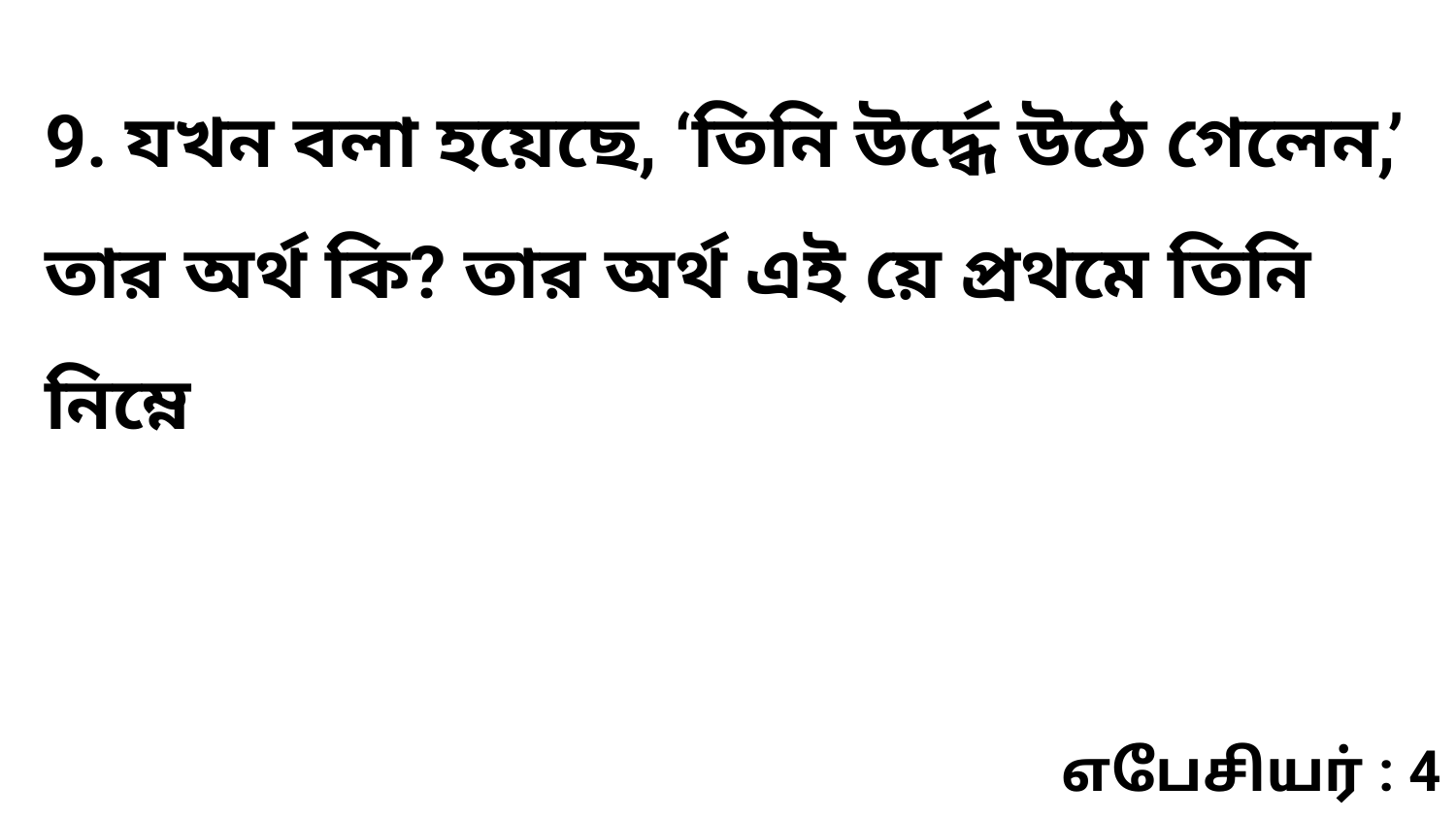

9. যখন বলা হয়েছে, ‘তিনি উর্দ্ধে উঠে গেলেন,’ তার অর্থ কি? তার অর্থ এই য়ে প্রথমে তিনি নিম্নে
எபேசியர் : 4